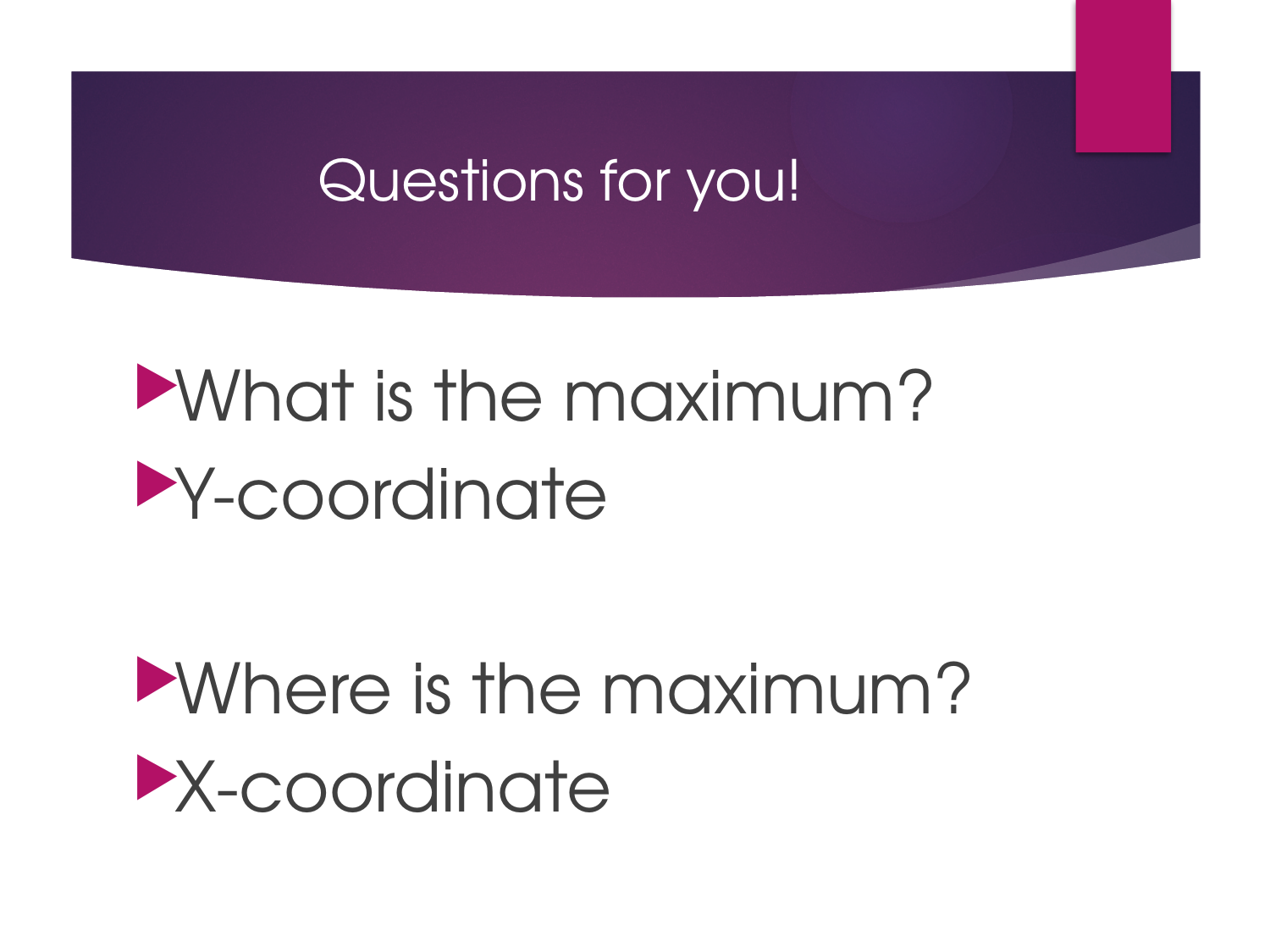

# Questions for you!
What is the maximum?
Y-coordinate

Where is the maximum?
X-coordinate